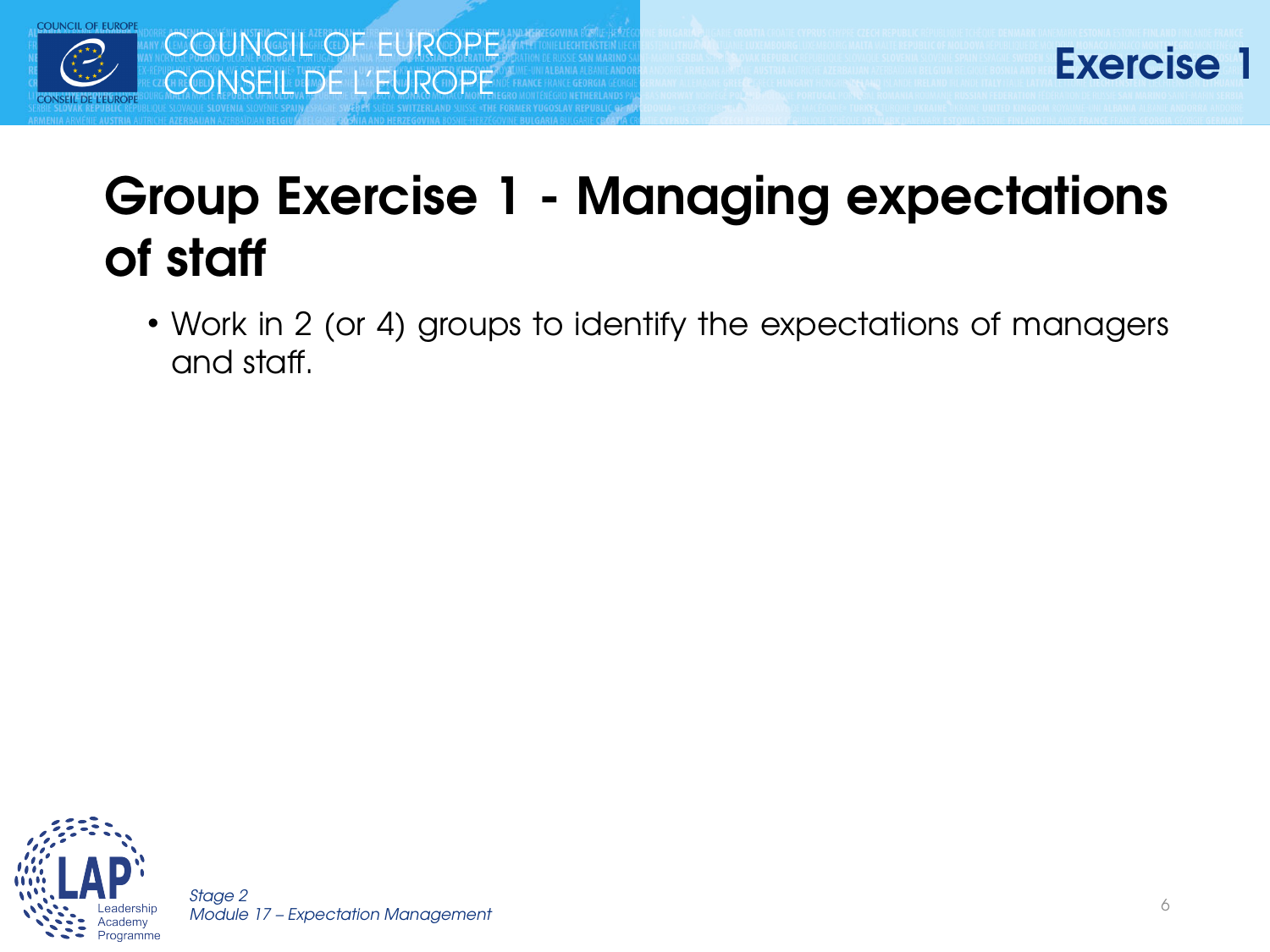

# Exercise 1
Group Exercise 1 - Managing expectations of staff
Work in 2 (or 4) groups to identify the expectations of managers and staff.

Stage 2
Module 17 – Expectation Management
6